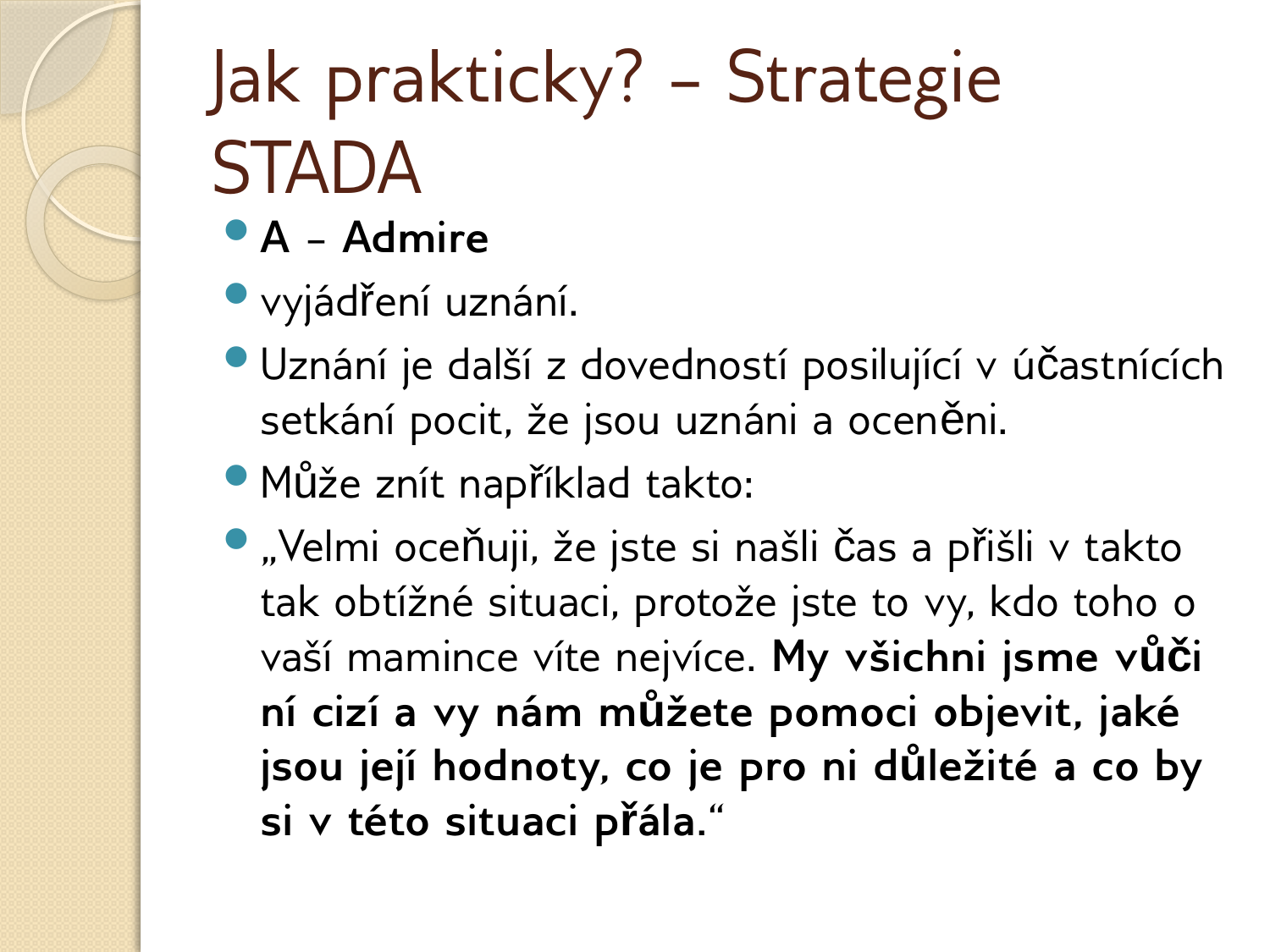

# Jak prakticky? – Strategie STADA
A – Admire
vyjádření uznání.
Uznání je další z dovedností posilující v účastnících setkání pocit, že jsou uznáni a oceněni.
Může znít například takto:
„Velmi oceňuji, že jste si našli čas a přišli v takto tak obtížné situaci, protože jste to vy, kdo toho o vaší mamince víte nejvíce. My všichni jsme vůči ní cizí a vy nám můžete pomoci objevit, jaké jsou její hodnoty, co je pro ni důležité a co by si v této situaci přála.“